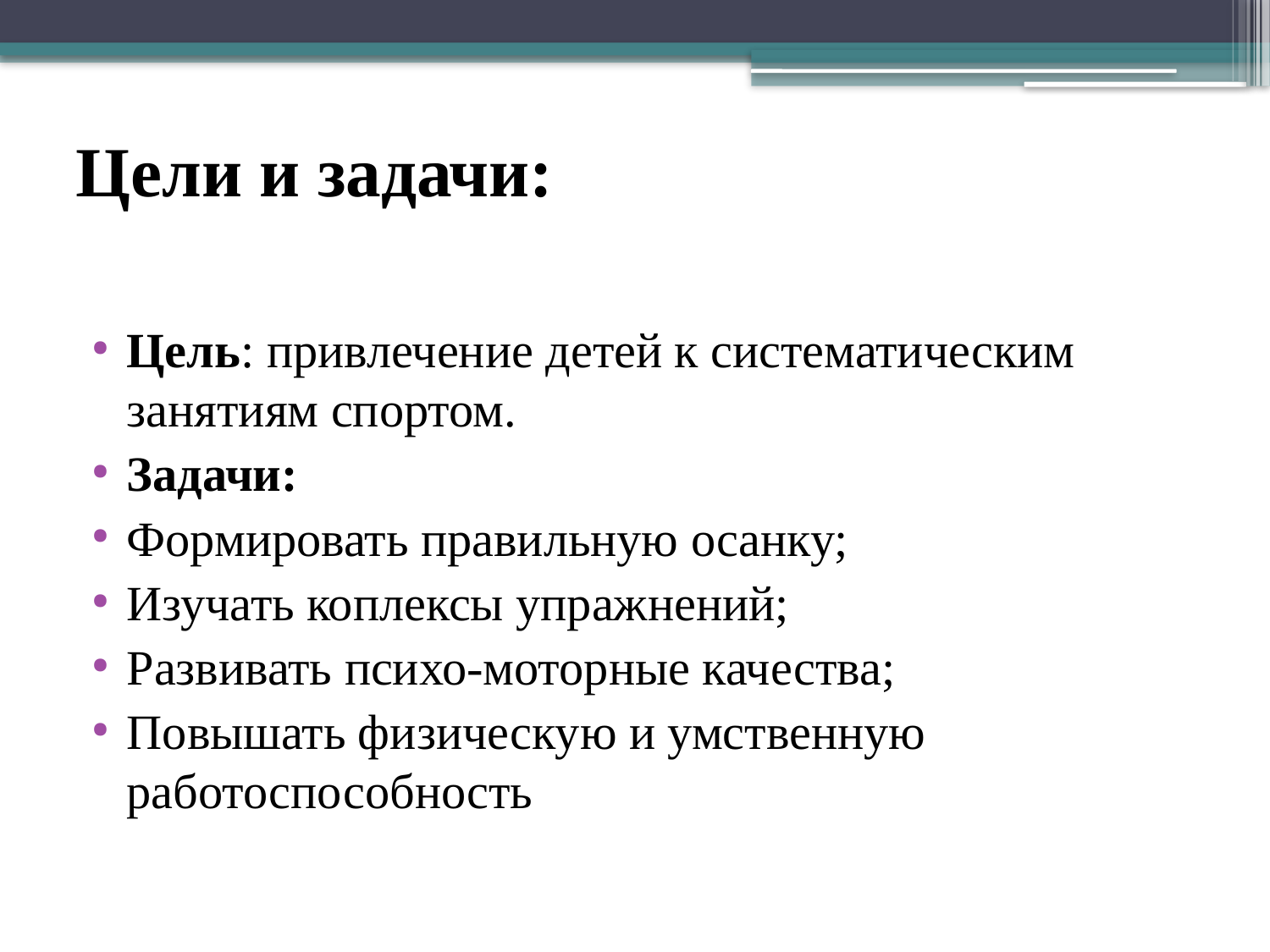

# Цели и задачи:
Цель: привлечение детей к систематическим занятиям спортом.
Задачи:
Формировать правильную осанку;
Изучать коплексы упражнений;
Развивать психо-моторные качества;
Повышать физическую и умственную работоспособность